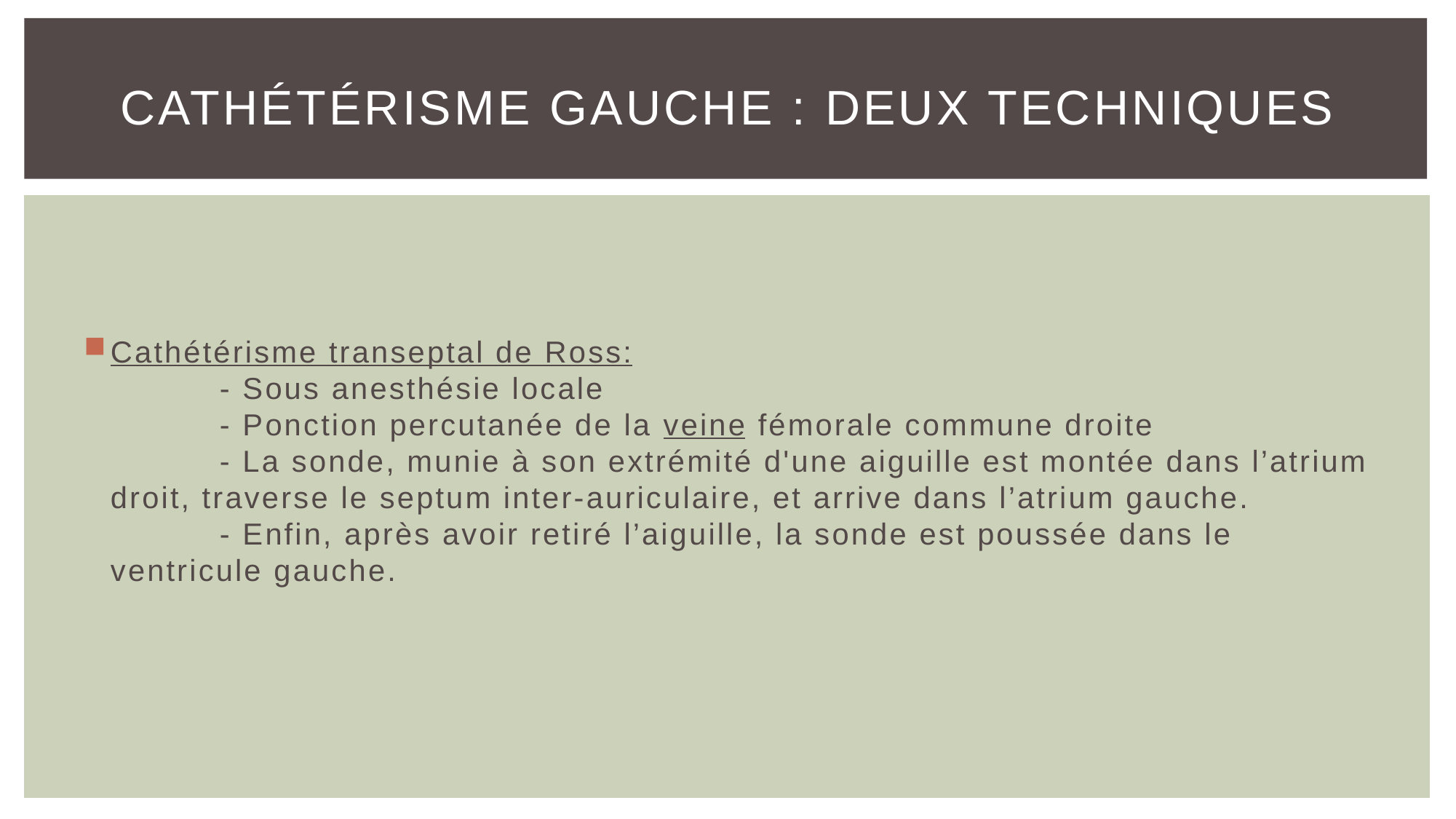

# Cathétérisme gauche : deux techniques
Cathétérisme transeptal de Ross:
	- Sous anesthésie locale
	- Ponction percutanée de la veine fémorale commune droite
	- La sonde, munie à son extrémité d'une aiguille est montée dans l’atrium droit, traverse le septum inter-auriculaire, et arrive dans l’atrium gauche.
	- Enfin, après avoir retiré l’aiguille, la sonde est poussée dans le ventricule gauche.